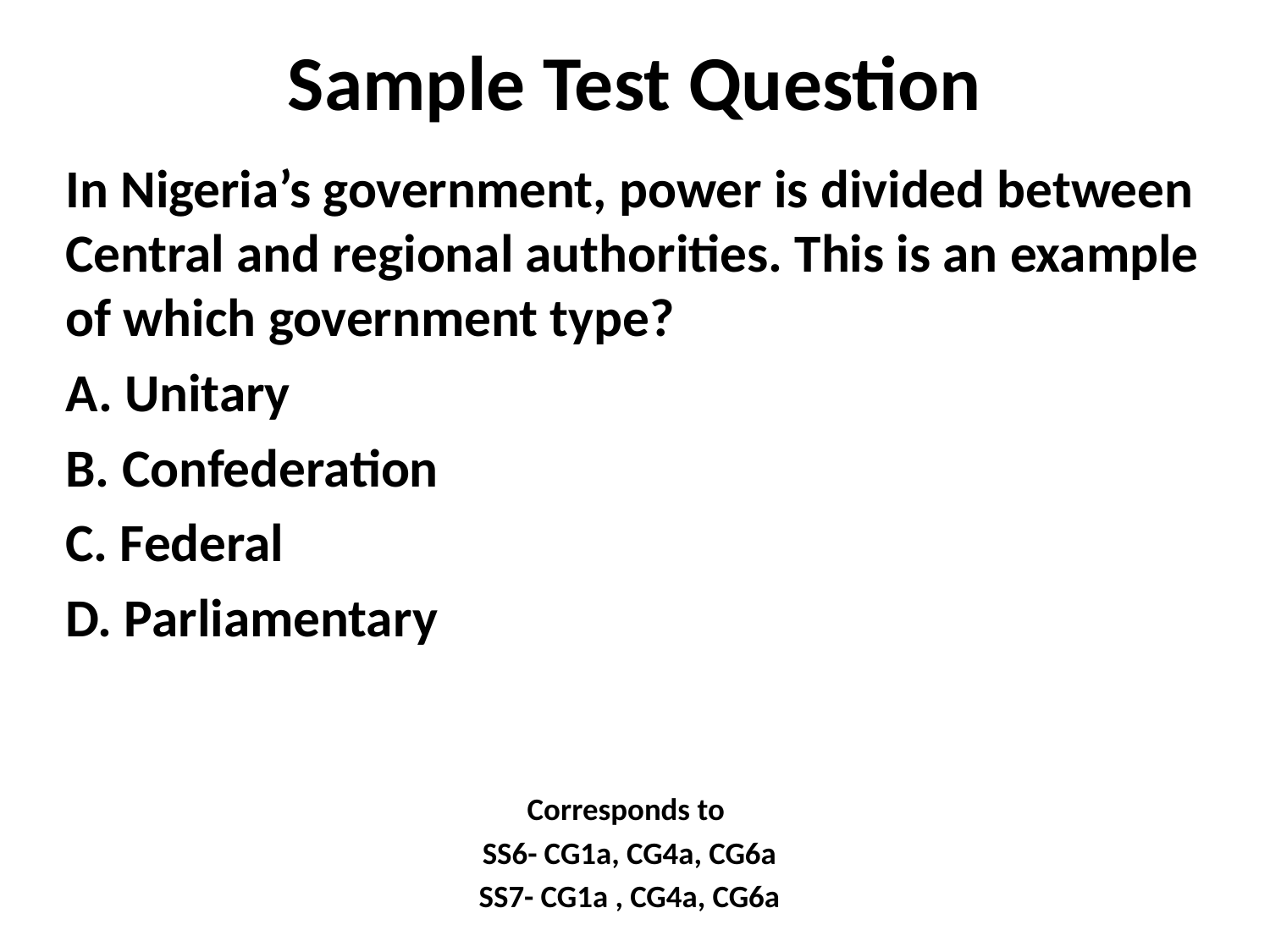

# Sample Test Question
In Nigeria’s government, power is divided between Central and regional authorities. This is an example of which government type?
A. Unitary
B. Confederation
C. Federal
D. Parliamentary

Corresponds to
SS6- CG1a, CG4a, CG6a
SS7- CG1a , CG4a, CG6a